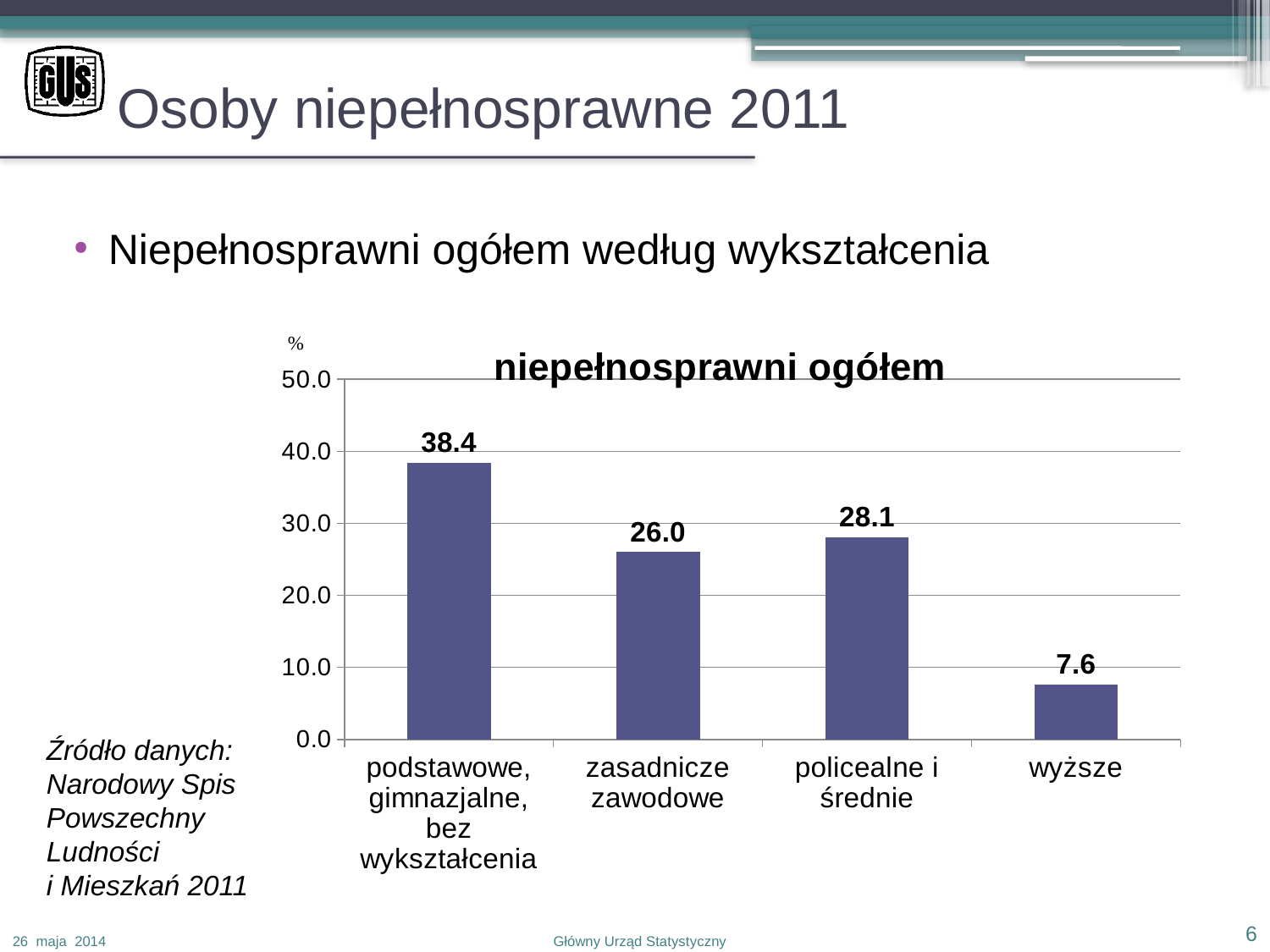

# Osoby niepełnosprawne 2011
Niepełnosprawni ogółem według wykształcenia

### Chart:

| Category | niepełnosprawni ogółem |
|---|---|
| podstawowe, gimnazjalne, bez wykształcenia | 38.4 |
| zasadnicze zawodowe | 26.0 |
| policealne i średnie | 28.1 |
| wyższe | 7.6 |
Źródło danych: Narodowy Spis Powszechny Ludności
i Mieszkań 2011
6
26  maja  2014
Główny Urząd Statystyczny